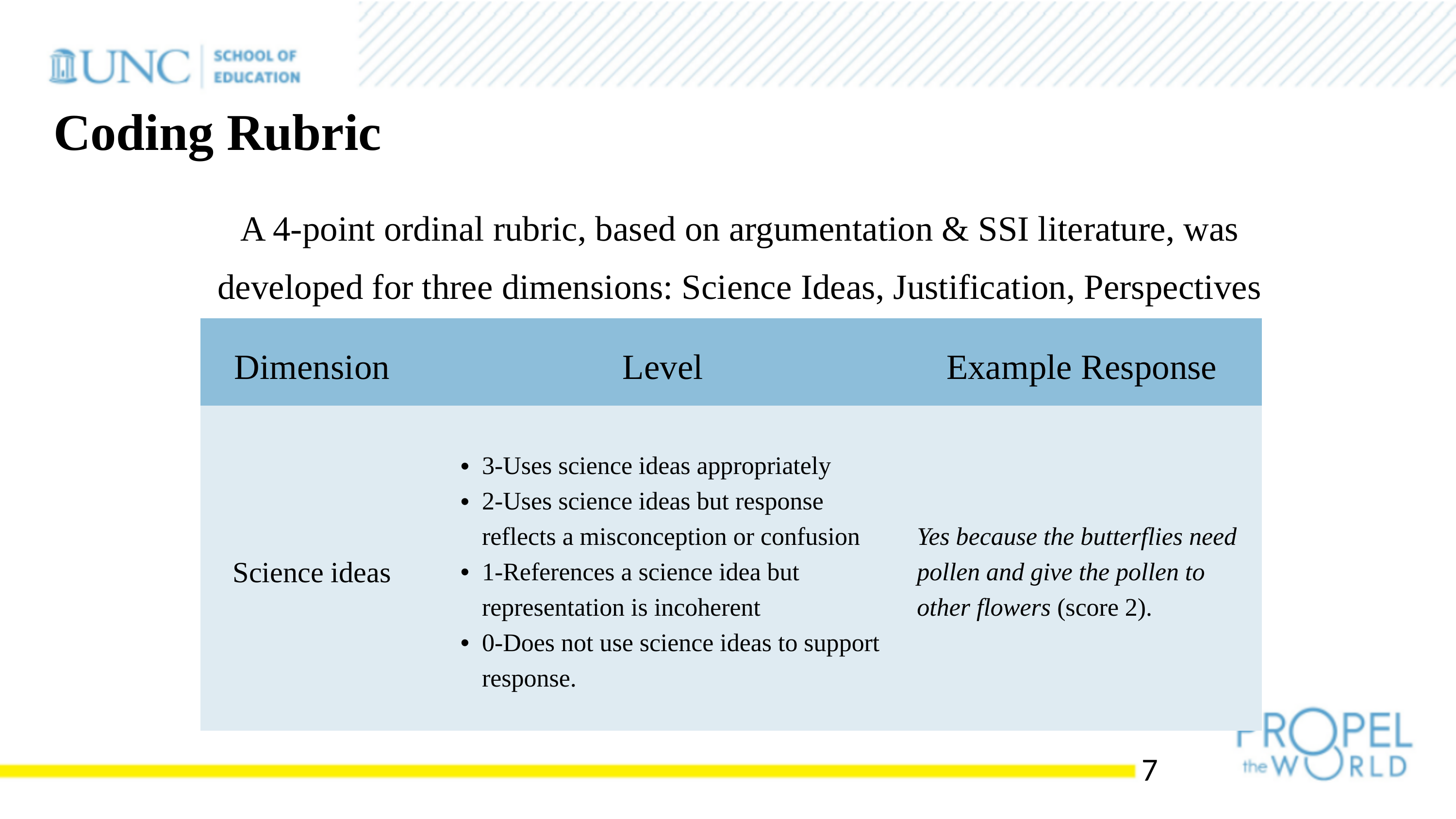

Coding Rubric
A 4-point ordinal rubric, based on argumentation & SSI literature, was developed for three dimensions: Science Ideas, Justification, Perspectives
| Dimension | Level | Example Response |
| --- | --- | --- |
| Science ideas | 3-Uses science ideas appropriately 2-Uses science ideas but response reflects a misconception or confusion 1-References a science idea but representation is incoherent 0-Does not use science ideas to support response. | Yes because the butterflies need pollen and give the pollen to other flowers (score 2). |
7